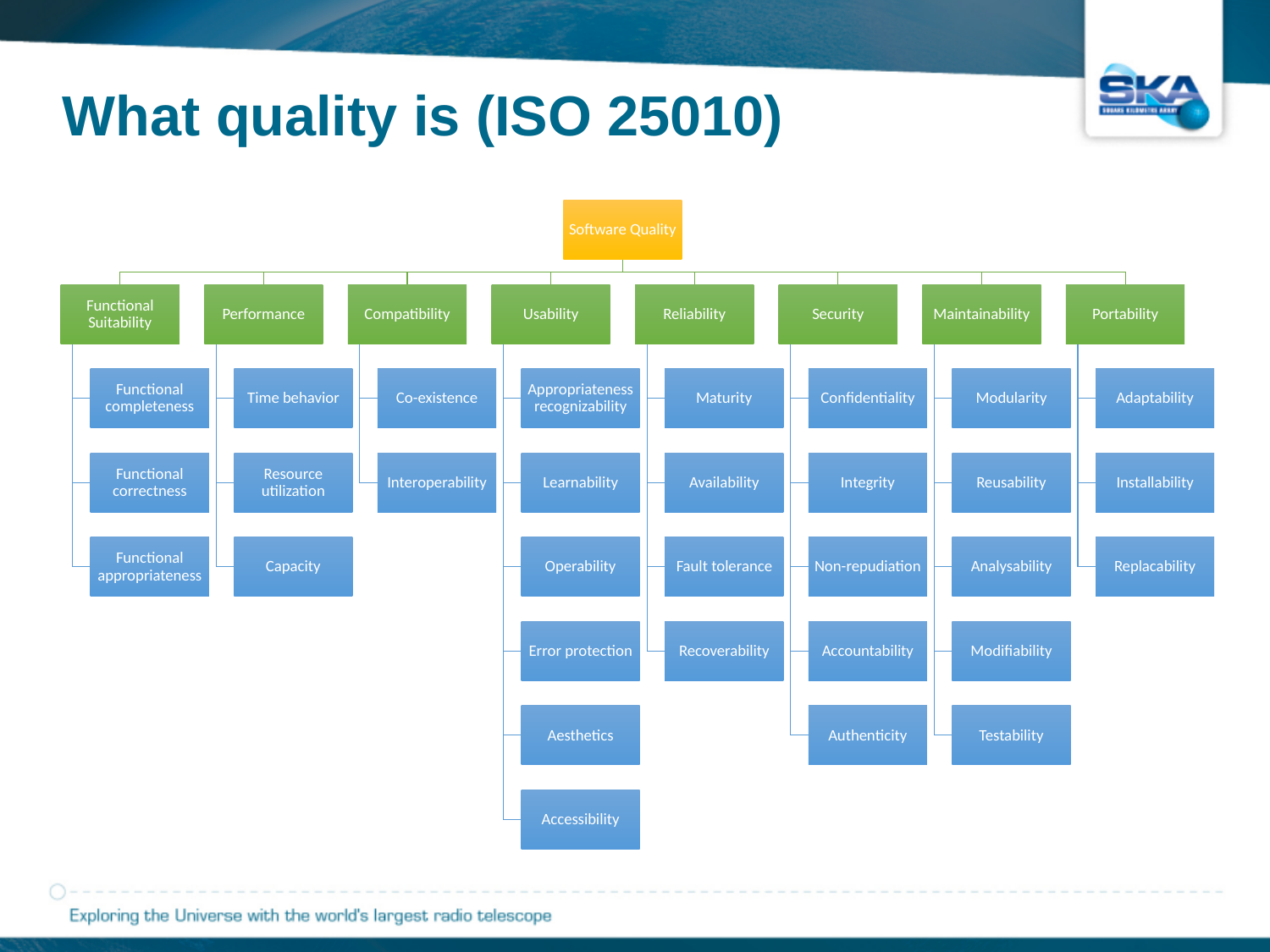

# What quality is (ISO 25010)
Software Quality
Functional Suitability
Functional completeness
Functional correctness
Functional appropriateness
Performance
Time behavior
Resource utilization
Capacity
Compatibility
Co-existence
Interoperability
Usability
Appropriateness recognizability
Learnability
Operability
Error protection
Aesthetics
Accessibility
Reliability
Maturity
Availability
Fault tolerance
Recoverability
Security
Confidentiality
Integrity
Non-repudiation
Accountability
Authenticity
Maintainability
Modularity
Reusability
Analysability
Modifiability
Testability
Portability
Adaptability
Installability
Replacability